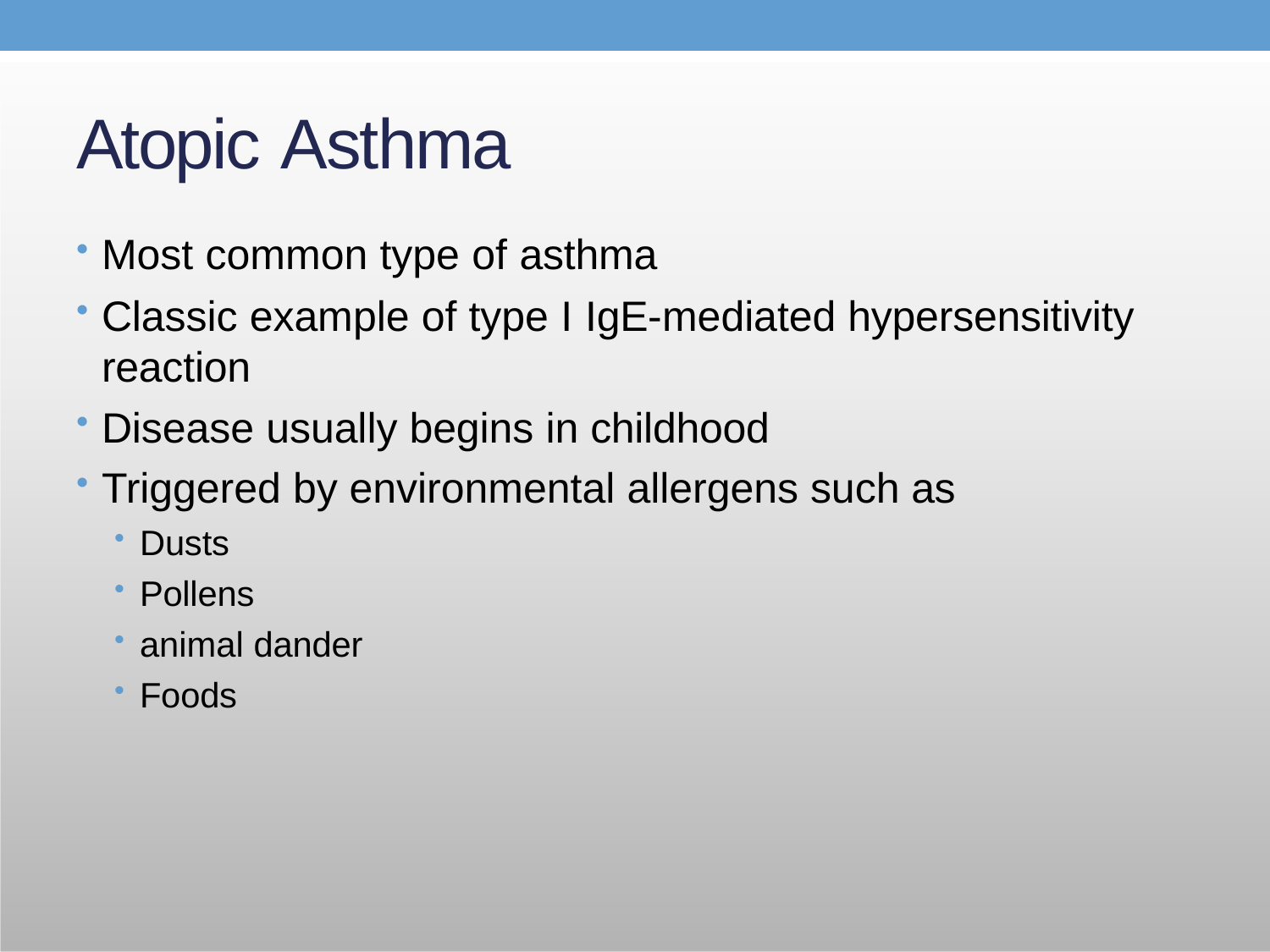

# Atopic Asthma
Most common type of asthma
Classic example of type I IgE-mediated hypersensitivity reaction
Disease usually begins in childhood
Triggered by environmental allergens such as
Dusts
Pollens
animal dander
Foods